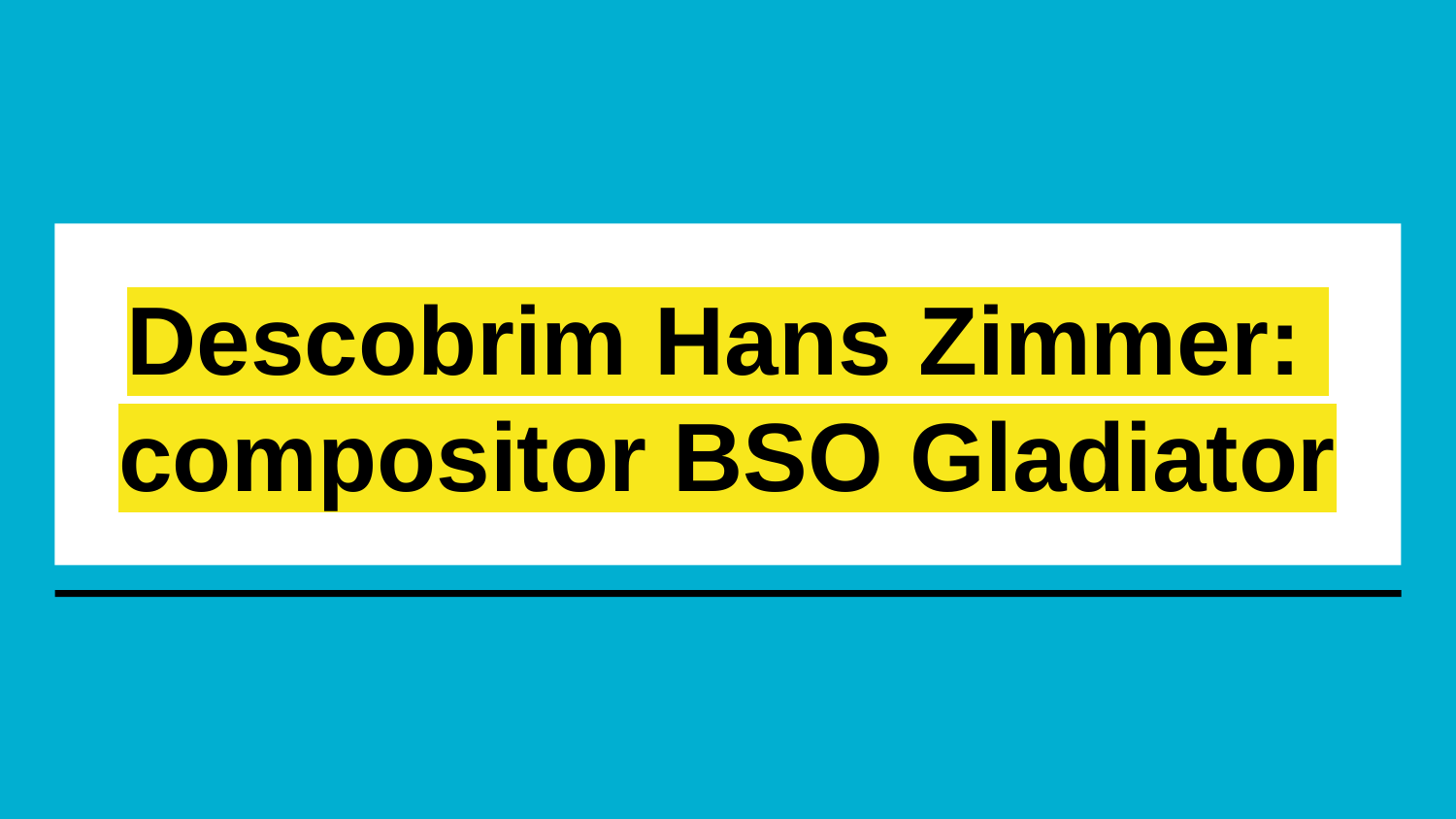

# Descobrim Hans Zimmer:
compositor BSO Gladiator